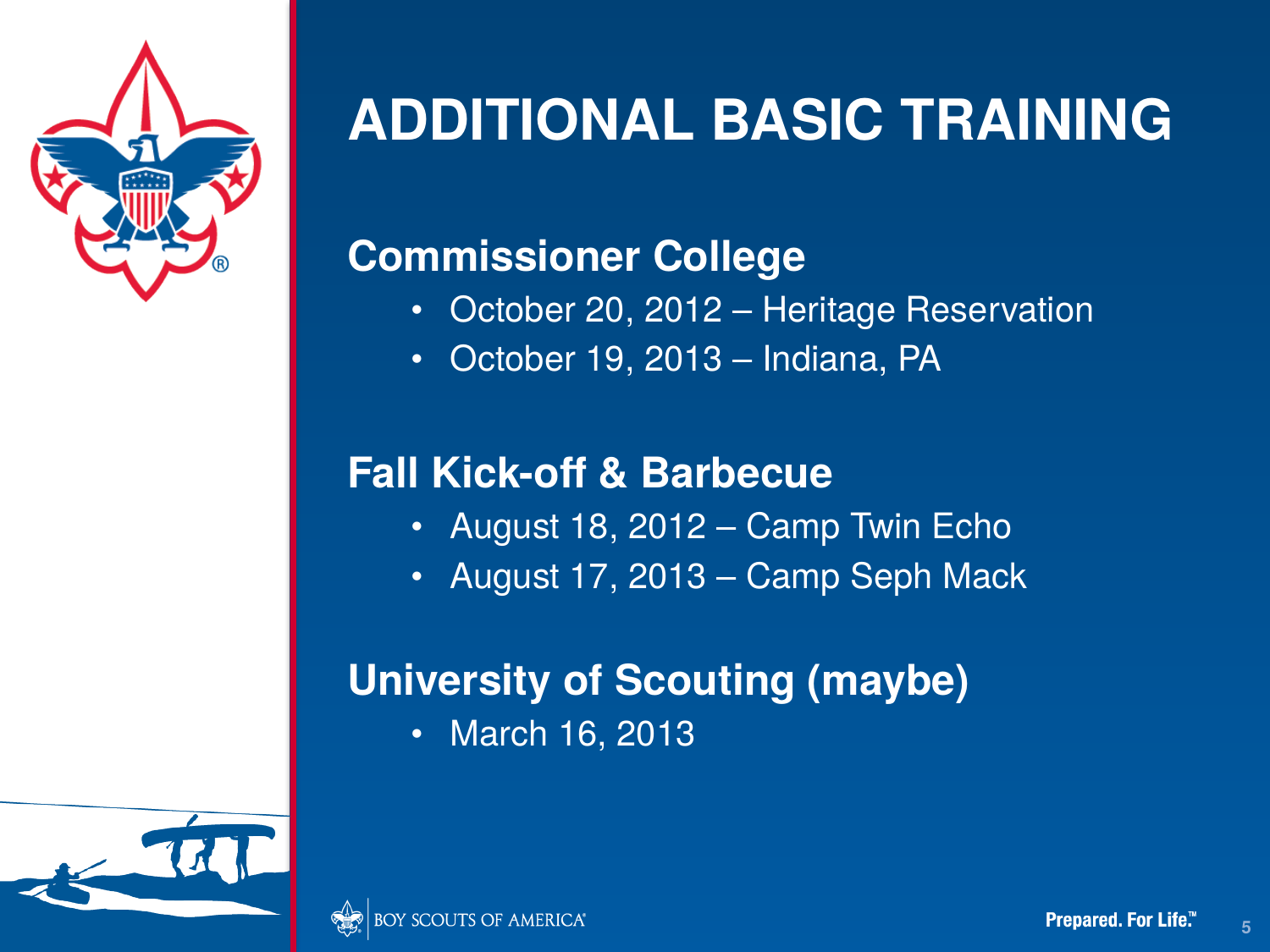

# Additional Basic Training
Commissioner College
•	October 20, 2012 – Heritage Reservation
•	October 19, 2013 – Indiana, PA

Fall Kick-off & Barbecue
•	August 18, 2012 – Camp Twin Echo
•	August 17, 2013 – Camp Seph Mack

University of Scouting (maybe)
•	March 16, 2013

5